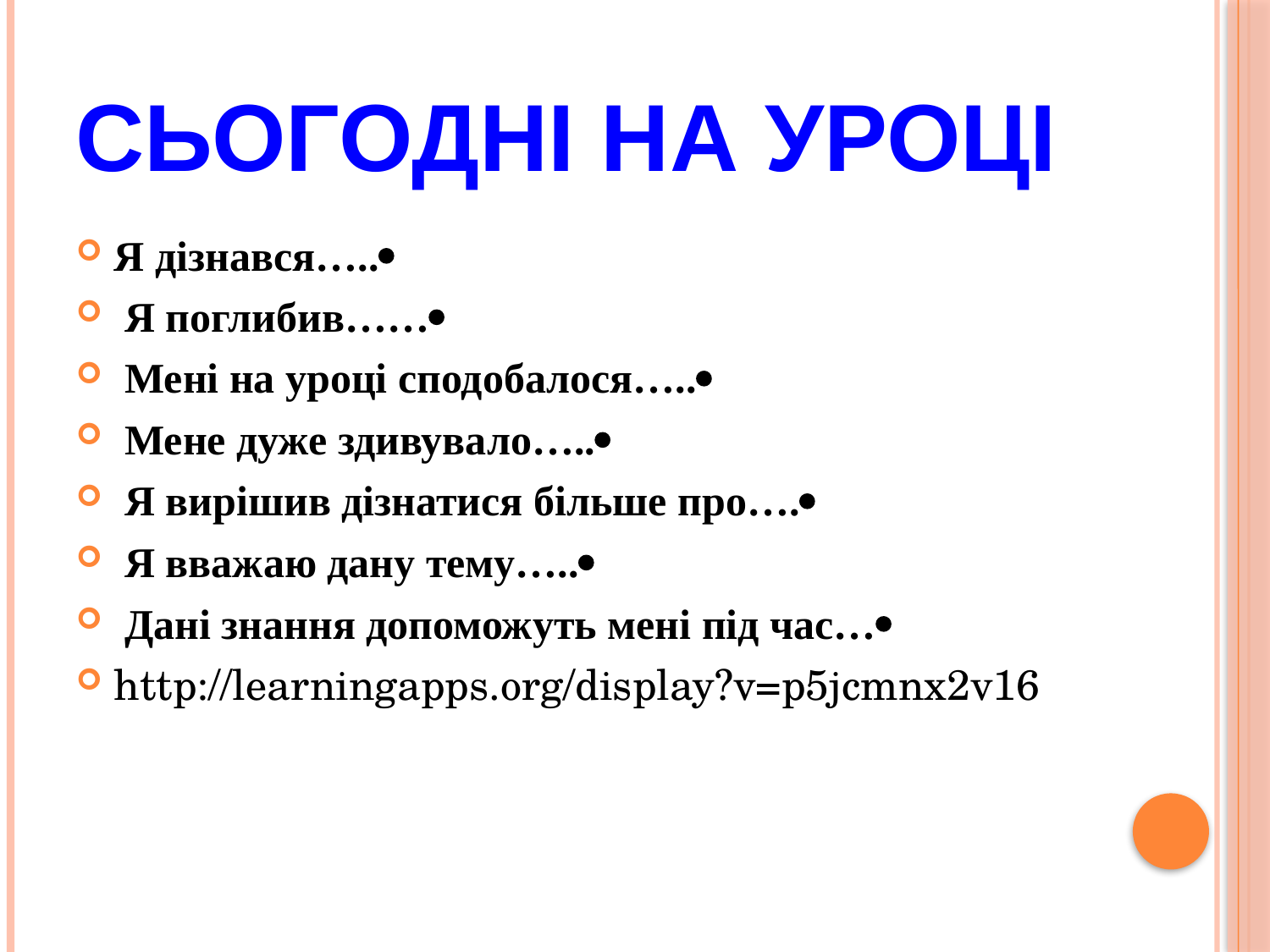

# Сьогодні на уроці
Я дізнався…..•
 Я поглибив……•
 Мені на уроці сподобалося…..•
 Мене дуже здивувало…..•
 Я вирішив дізнатися більше про….•
 Я вважаю дану тему…..•
 Дані знання допоможуть мені під час…•
http://learningapps.org/display?v=p5jcmnx2v16